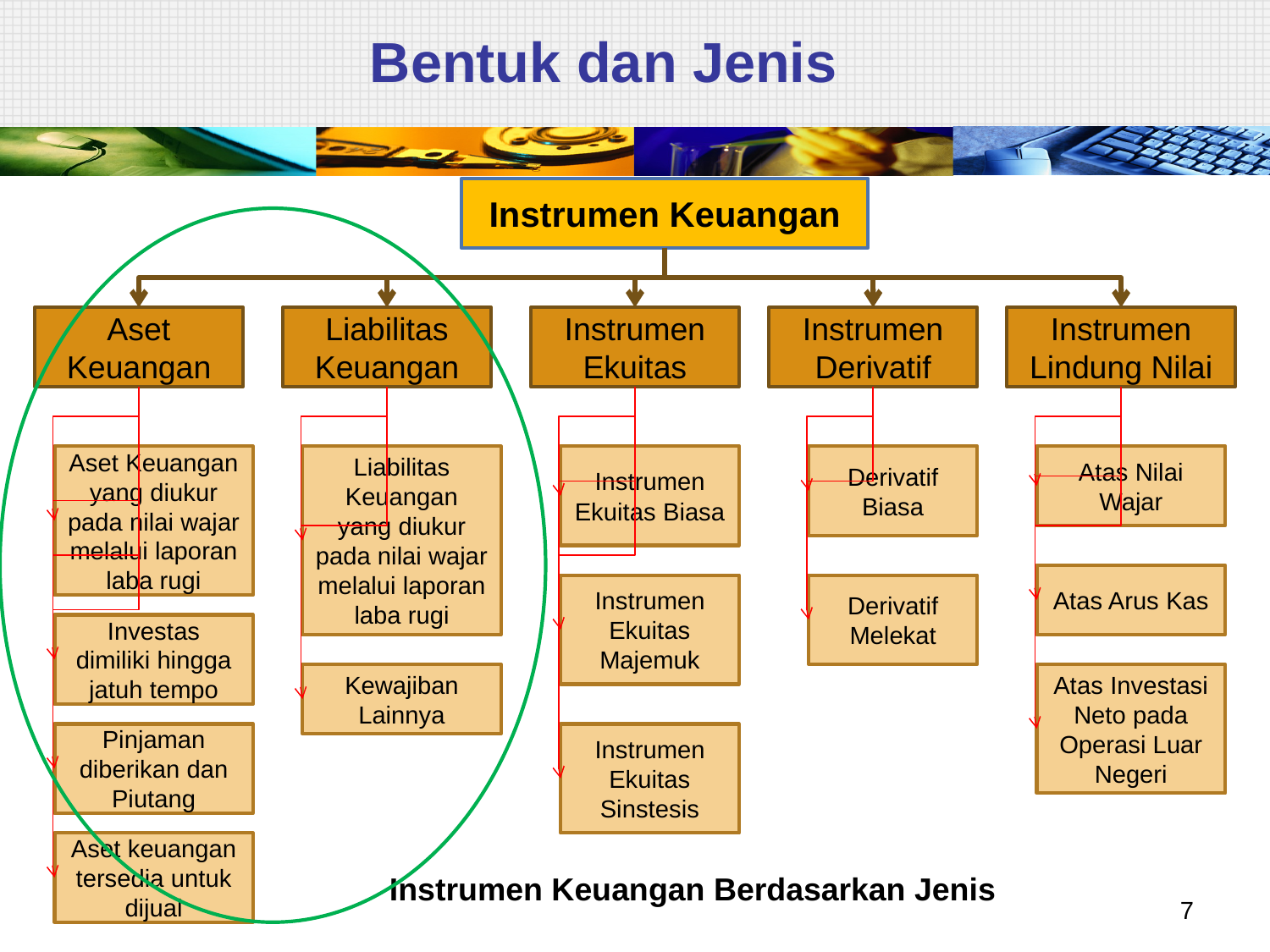

# Bentuk dan Jenis
Instrumen Keuangan

Aset
Keuangan
Liabilitas
Keuangan
Instrumen
Ekuitas
Instrumen Derivatif
Instrumen Lindung Nilai
Aset Keuangan yang diukur pada nilai wajar melalui laporan laba rugi
Liabilitas Keuangan yang diukur pada nilai wajar melalui laporan laba rugi
Instrumen Ekuitas Biasa
Derivatif Biasa
Atas Nilai Wajar
Atas Arus Kas
Instrumen Ekuitas Majemuk
Derivatif Melekat
Investas dimiliki hingga jatuh tempo
Kewajiban Lainnya
Atas Investasi Neto pada Operasi Luar Negeri
Pinjaman diberikan dan Piutang
Instrumen Ekuitas Sinstesis
Aset keuangan tersedia untuk dijual
Instrumen Keuangan Berdasarkan Jenis
7